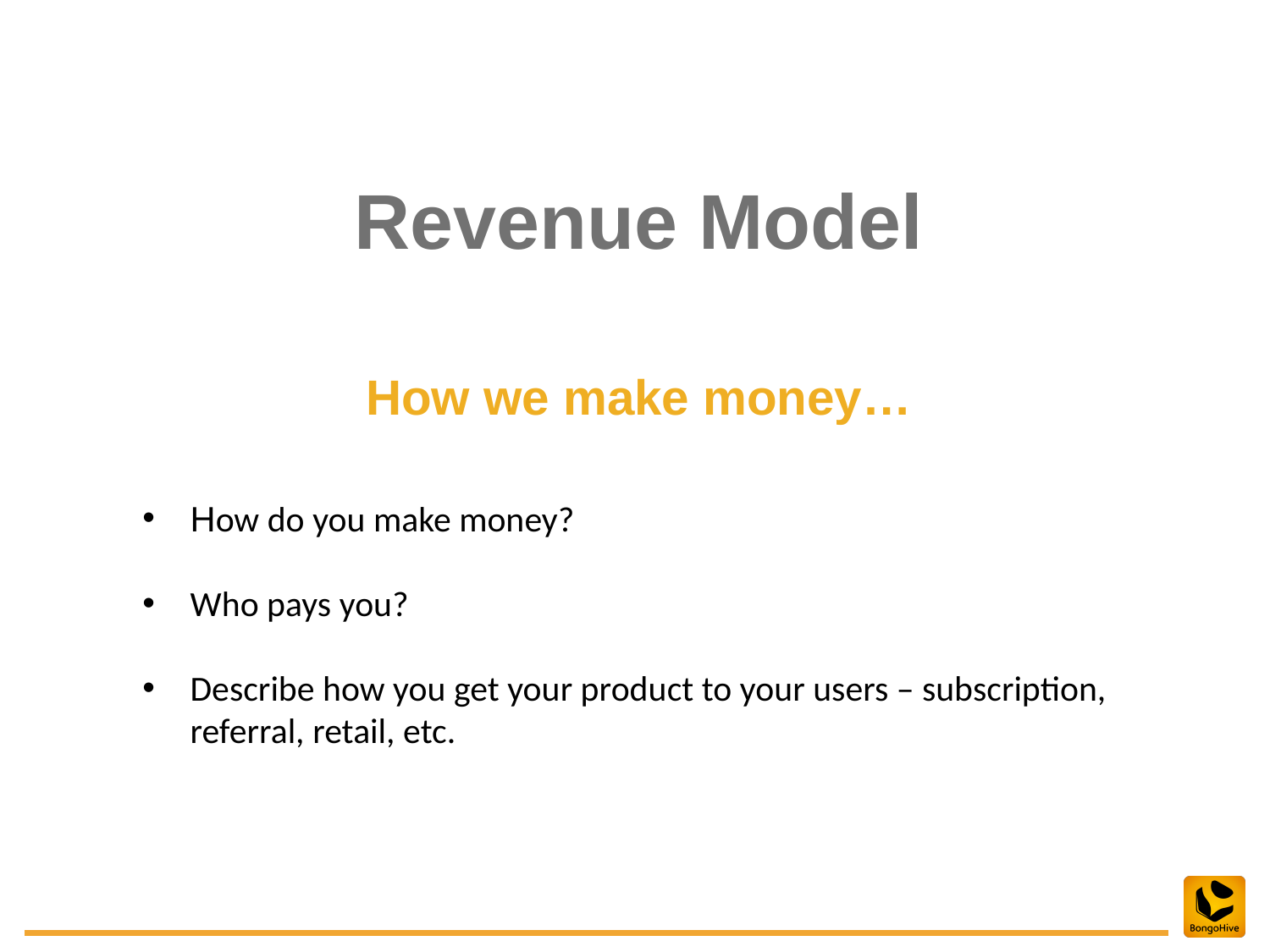

Revenue Model
How we make money…

How do you make money?

Who pays you?

Describe how you get your product to your users – subscription, referral, retail, etc.